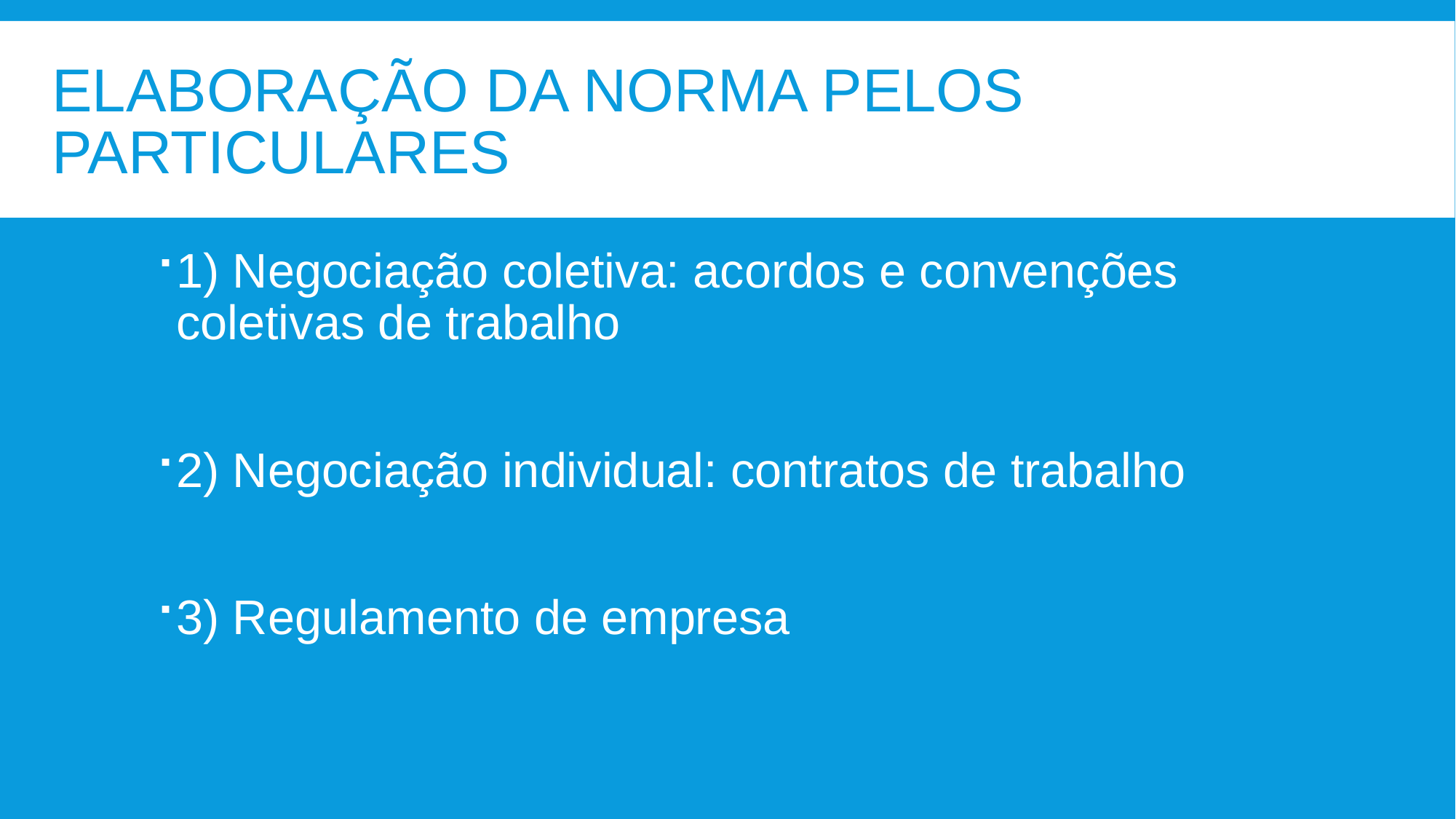

# Elaboração da norma pelos particulares
1) Negociação coletiva: acordos e convenções coletivas de trabalho

2) Negociação individual: contratos de trabalho

3) Regulamento de empresa